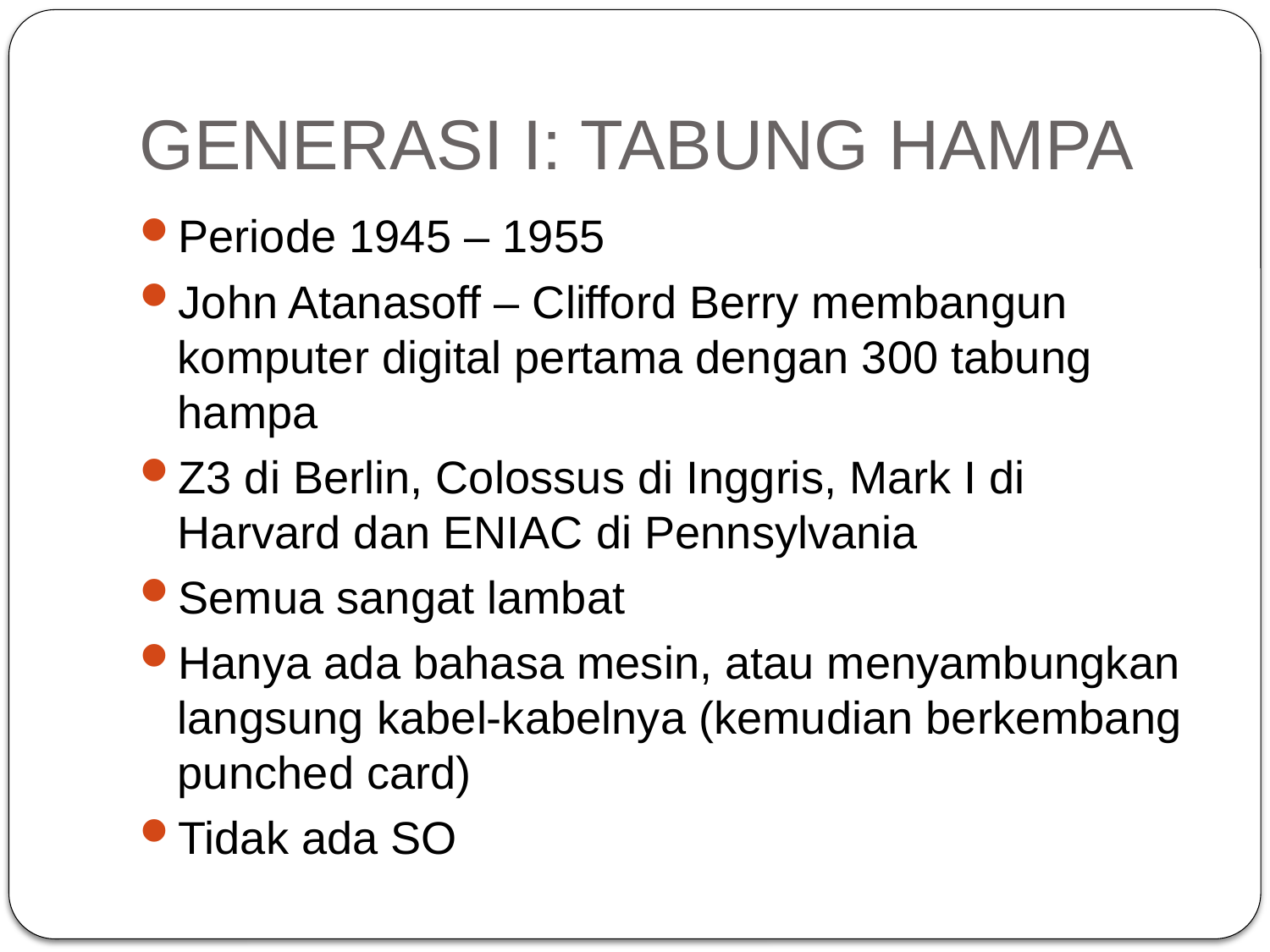

# GENERASI I: TABUNG HAMPA
Periode 1945 – 1955
John Atanasoff – Clifford Berry membangun komputer digital pertama dengan 300 tabung hampa
Z3 di Berlin, Colossus di Inggris, Mark I di Harvard dan ENIAC di Pennsylvania
Semua sangat lambat
Hanya ada bahasa mesin, atau menyambungkan langsung kabel-kabelnya (kemudian berkembang punched card)
Tidak ada SO